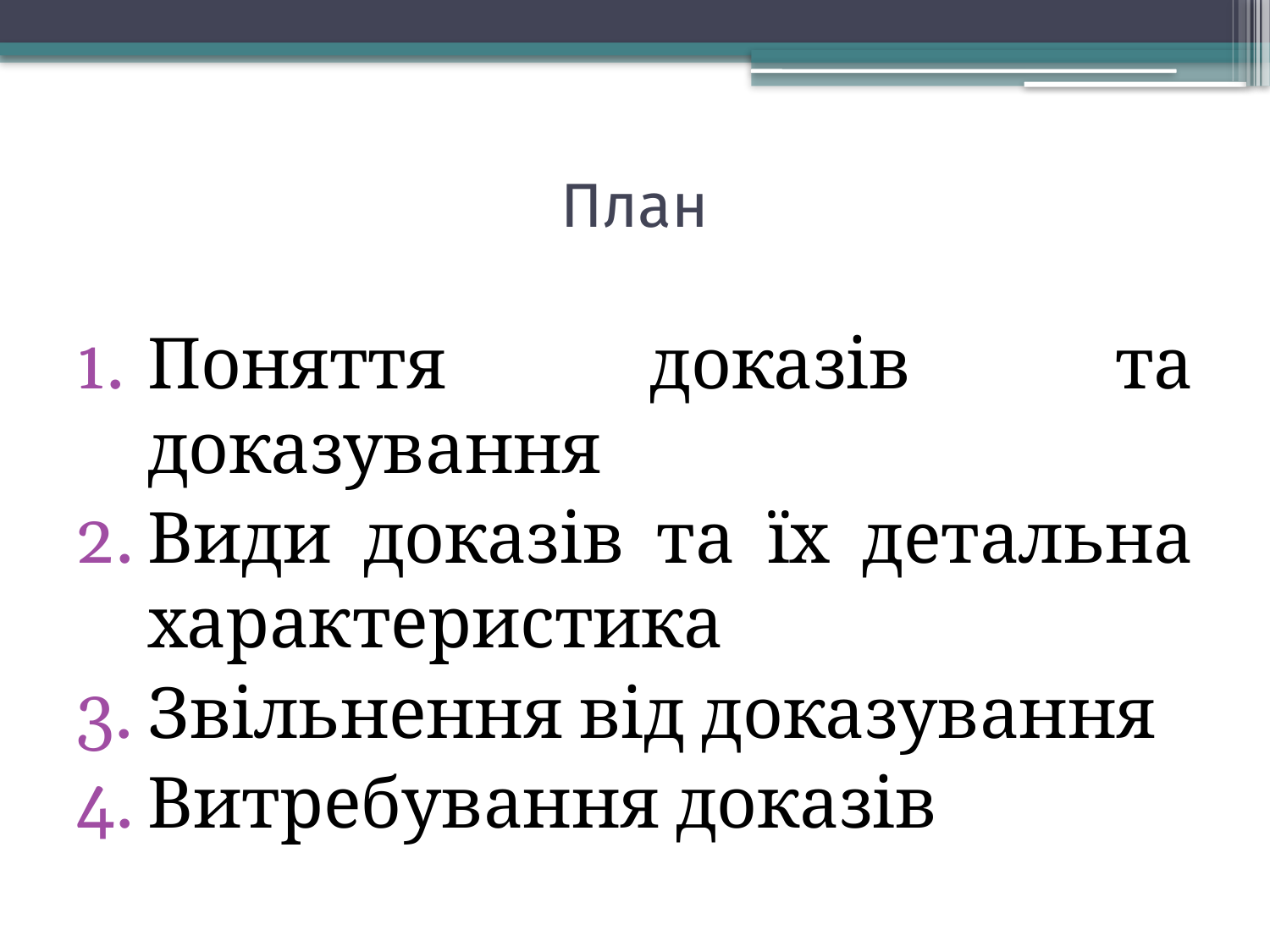

# План
Поняття доказів та доказування
Види доказів та їх детальна характеристика
Звільнення від доказування
Витребування доказів